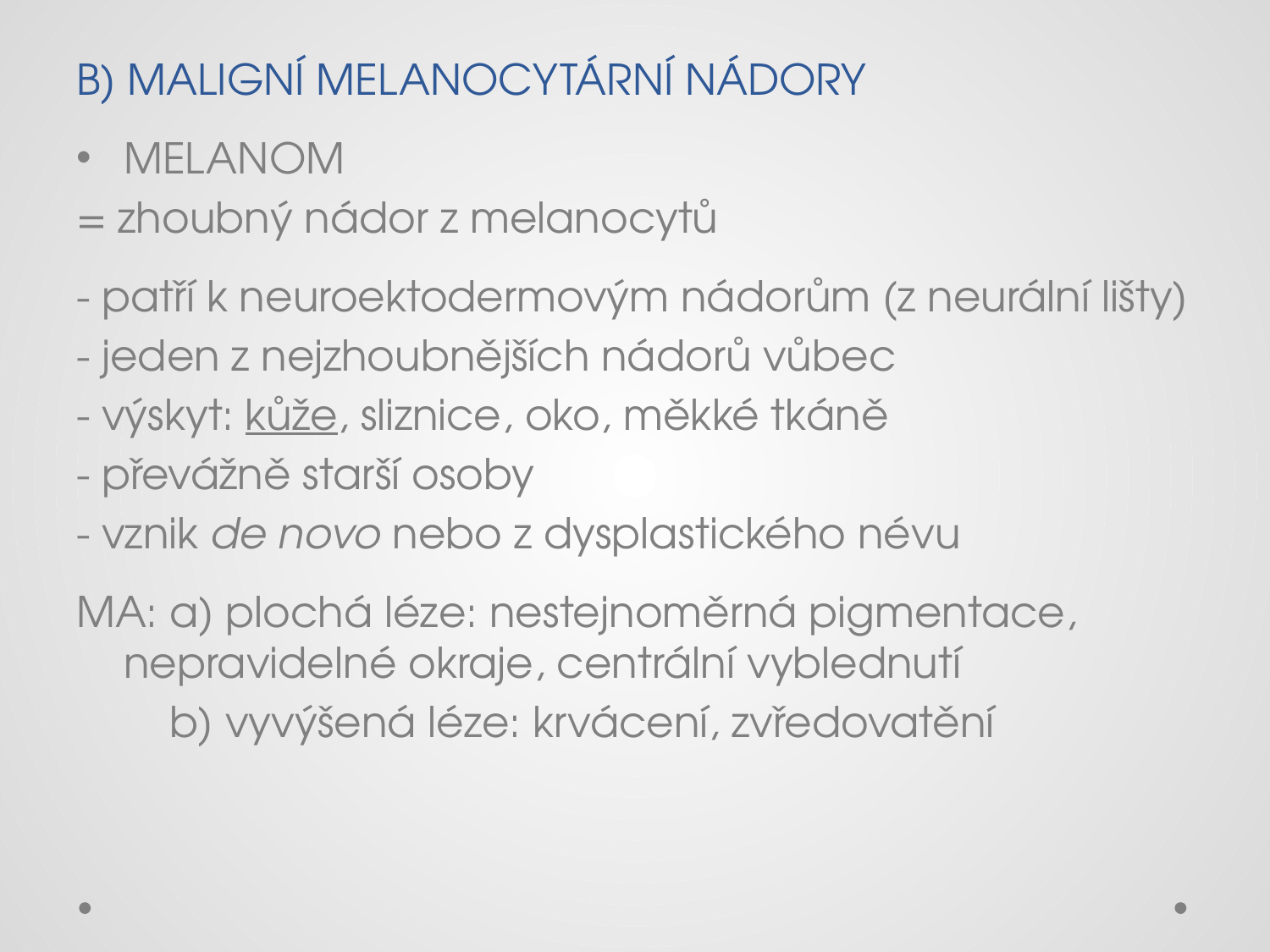

B) MALIGNÍ MELANOCYTÁRNÍ NÁDORY

MELANOM
= zhoubný nádor z melanocytů

- patří k neuroektodermovým nádorům (z neurální lišty)
- jeden z nejzhoubnějších nádorů vůbec
- výskyt: kůže, sliznice, oko, měkké tkáně
- převážně starší osoby
- vznik de novo nebo z dysplastického névu

MA: a) plochá léze: nestejnoměrná pigmentace, nepravidelné okraje, centrální vyblednutí
        b) vyvýšená léze: krvácení, zvředovatění